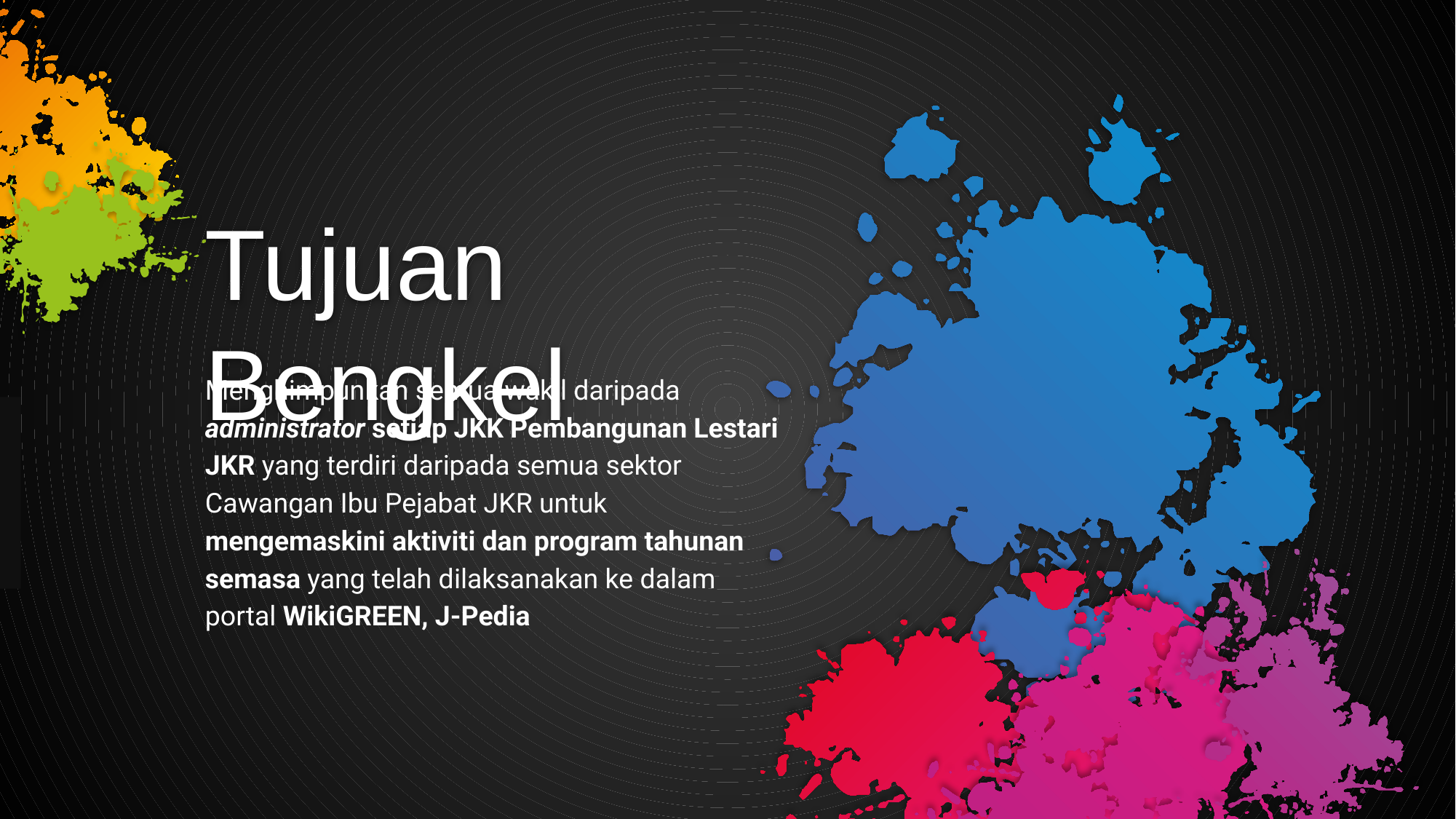

# Tujuan Bengkel
Menghimpunkan semua wakil daripada administrator setiap JKK Pembangunan Lestari JKR yang terdiri daripada semua sektor Cawangan Ibu Pejabat JKR untuk mengemaskini aktiviti dan program tahunan semasa yang telah dilaksanakan ke dalam portal WikiGREEN, J-Pedia